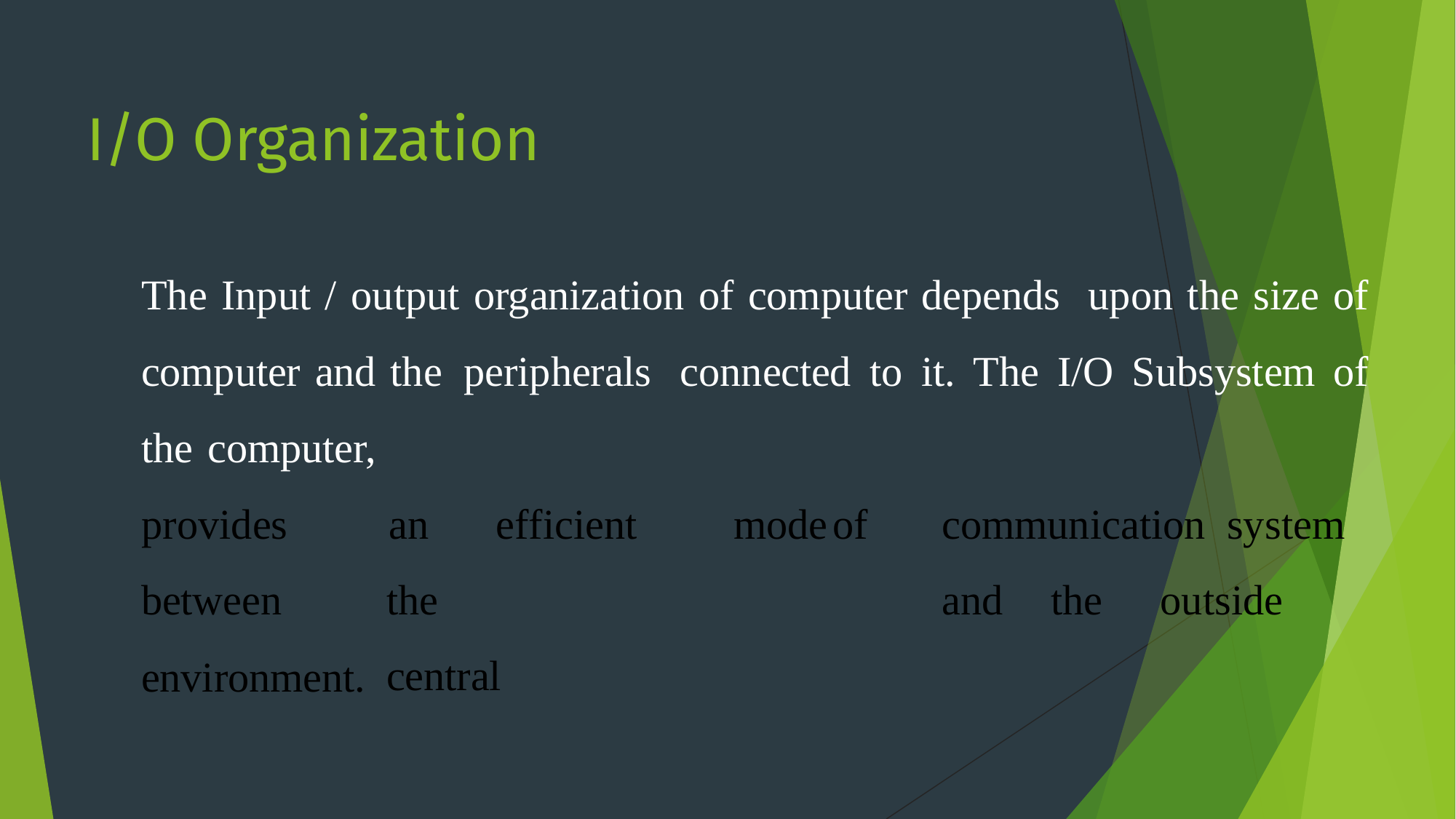

# I/O Organization
The Input / output organization of computer depends  upon the size of computer and the peripherals  connected to it. The I/O Subsystem of the computer,
provides  between
an	efficient  the		central
mode	of	communication  system		and	the	outside
environment.